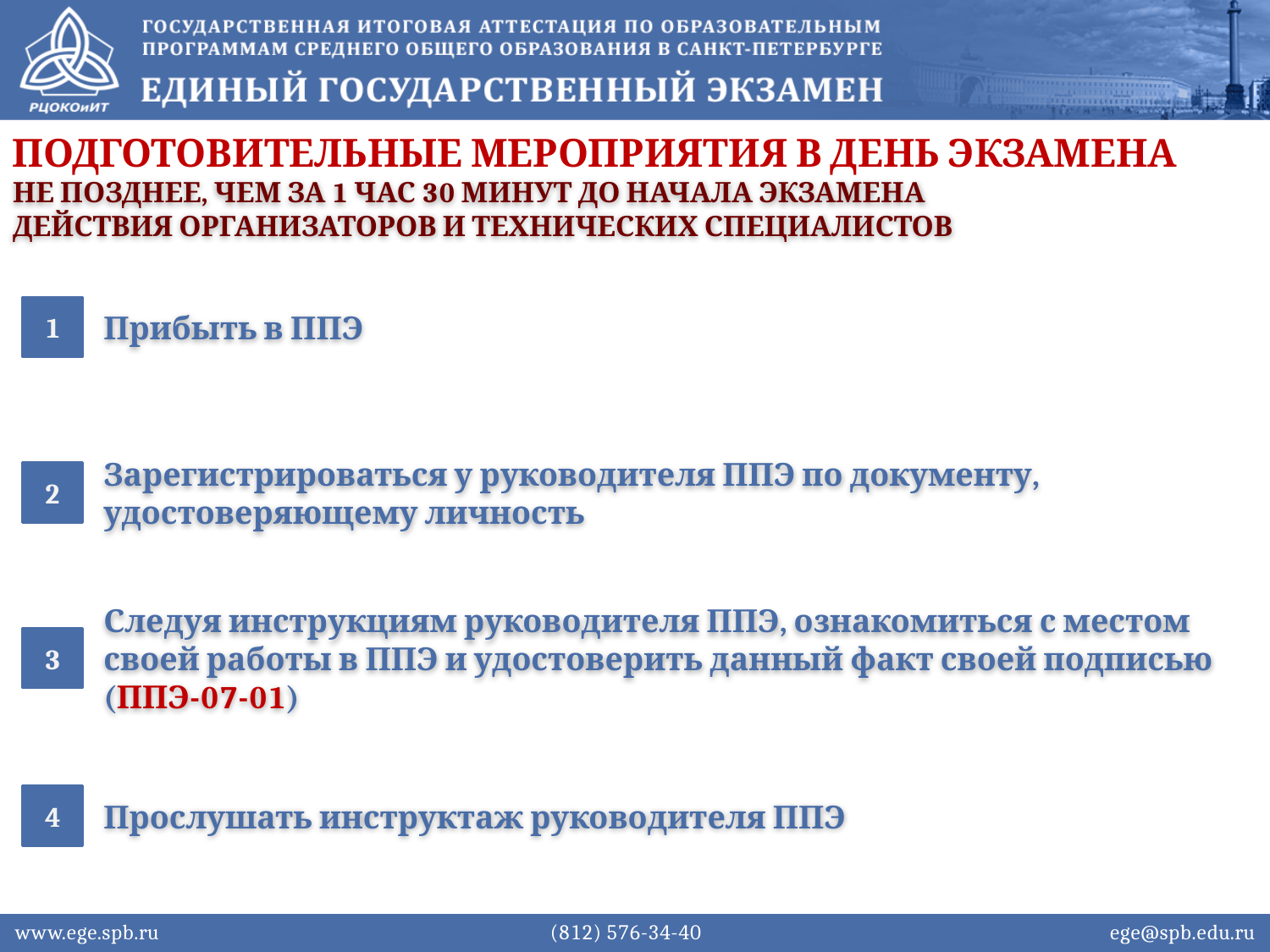

Подготовительные мероприятия в день экзамена
Не позднее, чем за 1 час 30 минут до начала экзамена
Действия организаторов и технических специалистов
1
Прибыть в ППЭ
2
Зарегистрироваться у руководителя ППЭ по документу, удостоверяющему личность
3
Следуя инструкциям руководителя ППЭ, ознакомиться с местом своей работы в ППЭ и удостоверить данный факт своей подписью (ППЭ-07-01)
4
Прослушать инструктаж руководителя ППЭ
www.ege.spb.ru			      (812) 576-34-40			                 ege@spb.edu.ru